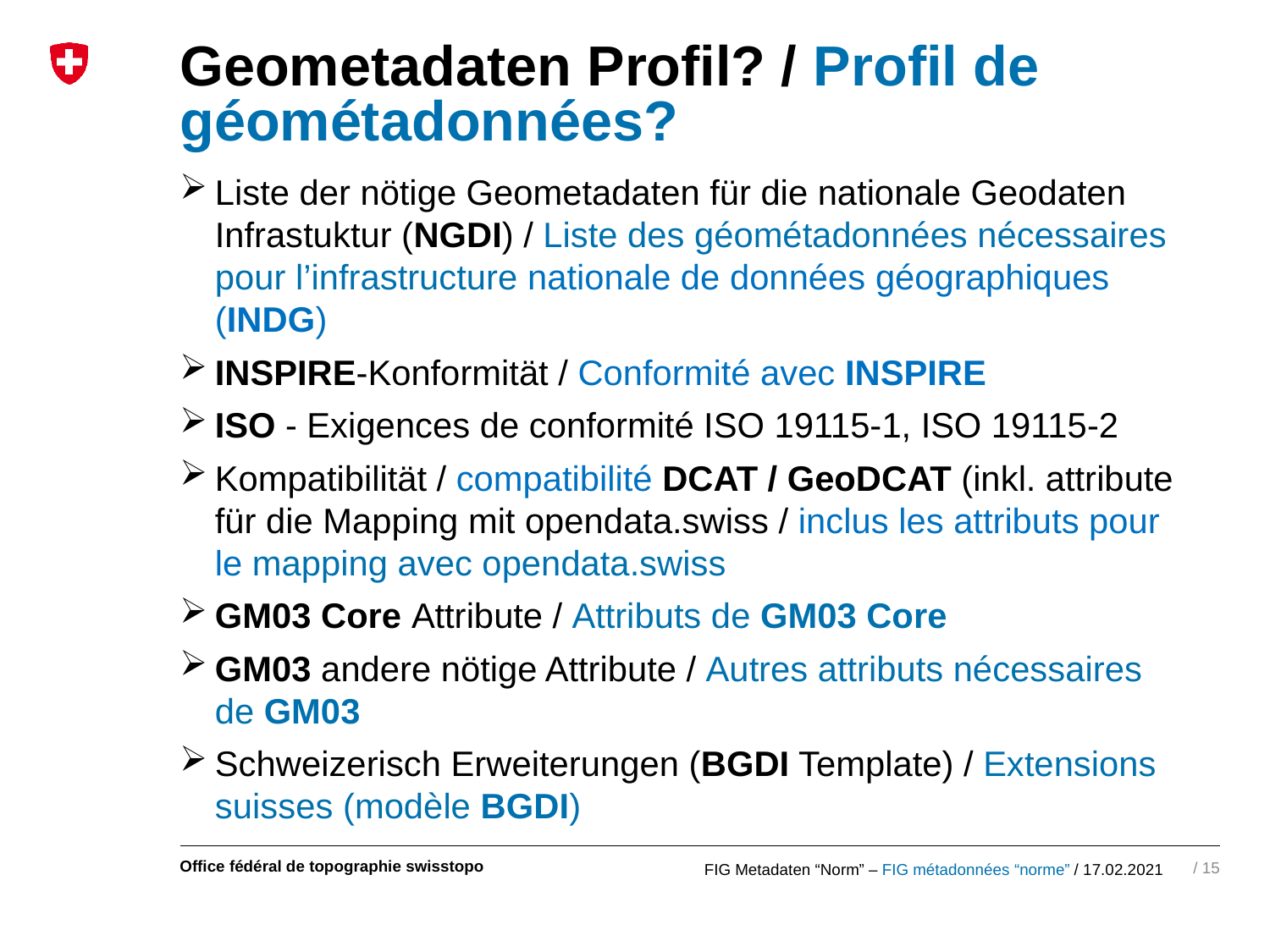

# Geometadaten Profil? / Profil de géométadonnées?
Liste der nötige Geometadaten für die nationale Geodaten Infrastuktur (NGDI) / Liste des géométadonnées nécessaires pour l’infrastructure nationale de données géographiques (INDG)
INSPIRE-Konformität / Conformité avec INSPIRE
ISO - Exigences de conformité ISO 19115-1, ISO 19115-2
Kompatibilität / compatibilité DCAT / GeoDCAT (inkl. attribute für die Mapping mit opendata.swiss / inclus les attributs pour le mapping avec opendata.swiss
GM03 Core Attribute / Attributs de GM03 Core
GM03 andere nötige Attribute / Autres attributs nécessaires de GM03
Schweizerisch Erweiterungen (BGDI Template) / Extensions suisses (modèle BGDI)
15